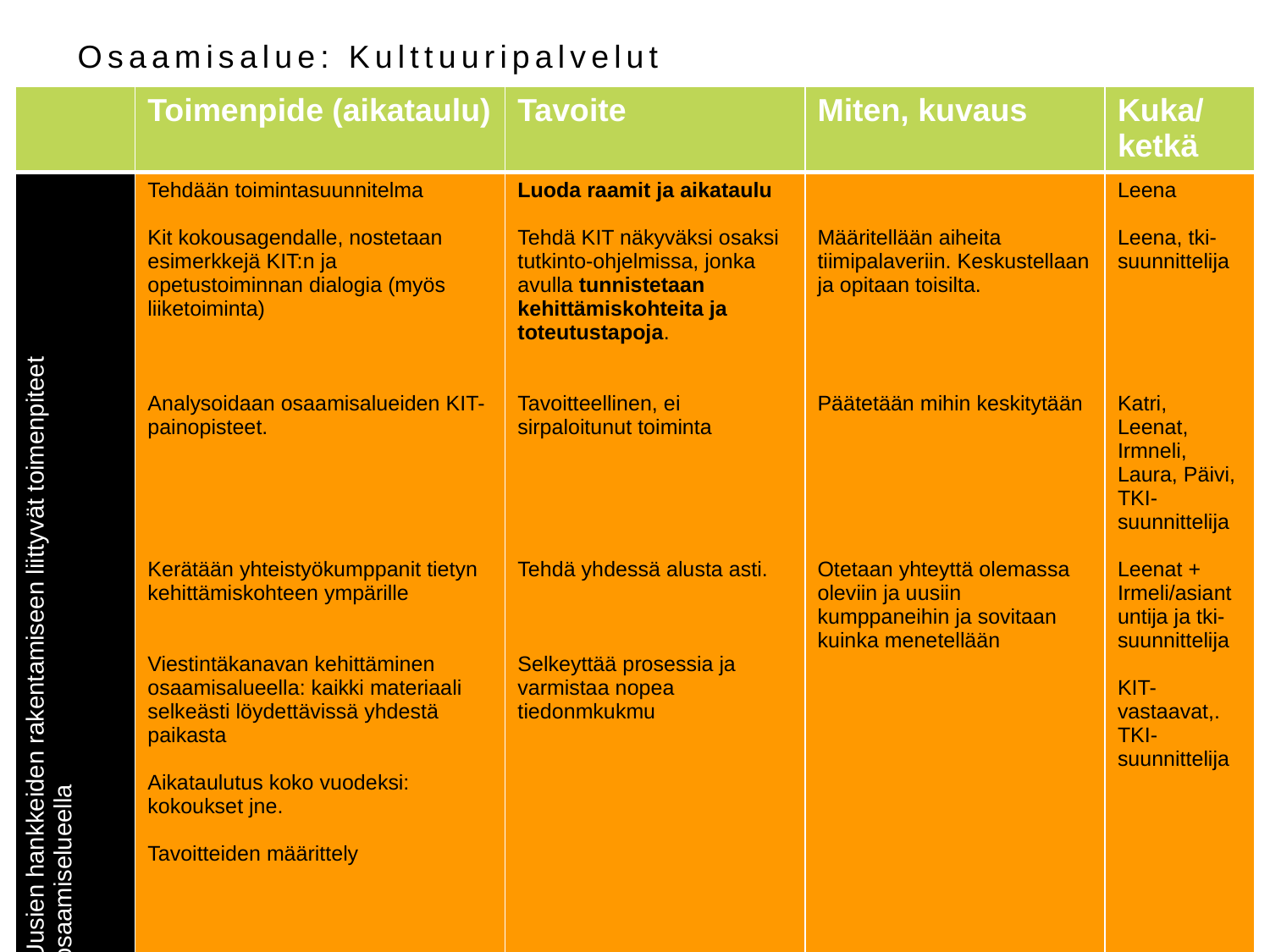

# Osaamisalue: Kulttuuripalvelut
|  | Toimenpide (aikataulu) | Tavoite | Miten, kuvaus | Kuka/ ketkä |
| --- | --- | --- | --- | --- |
| Uusien hankkeiden rakentamiseen liittyvät toimenpiteet osaamiselueella | Tehdään toimintasuunnitelma Kit kokousagendalle, nostetaan esimerkkejä KIT:n ja opetustoiminnan dialogia (myös liiketoiminta) Analysoidaan osaamisalueiden KIT-painopisteet. Kerätään yhteistyökumppanit tietyn kehittämiskohteen ympärille Viestintäkanavan kehittäminen osaamisalueella: kaikki materiaali selkeästi löydettävissä yhdestä paikasta Aikataulutus koko vuodeksi: kokoukset jne. Tavoitteiden määrittely | Luoda raamit ja aikataulu Tehdä KIT näkyväksi osaksi tutkinto-ohjelmissa, jonka avulla tunnistetaan kehittämiskohteita ja toteutustapoja. Tavoitteellinen, ei sirpaloitunut toiminta Tehdä yhdessä alusta asti. Selkeyttää prosessia ja varmistaa nopea tiedonmkukmu | Määritellään aiheita tiimipalaveriin. Keskustellaan ja opitaan toisilta. Päätetään mihin keskitytään Otetaan yhteyttä olemassa oleviin ja uusiin kumppaneihin ja sovitaan kuinka menetellään | Leena Leena, tki-suunnittelija Katri, Leenat, Irmneli, Laura, Päivi, TKI-suunnittelija Leenat + Irmeli/asiantuntija ja tki-suunnittelija KIT-vastaavat,. TKI-suunnittelija |